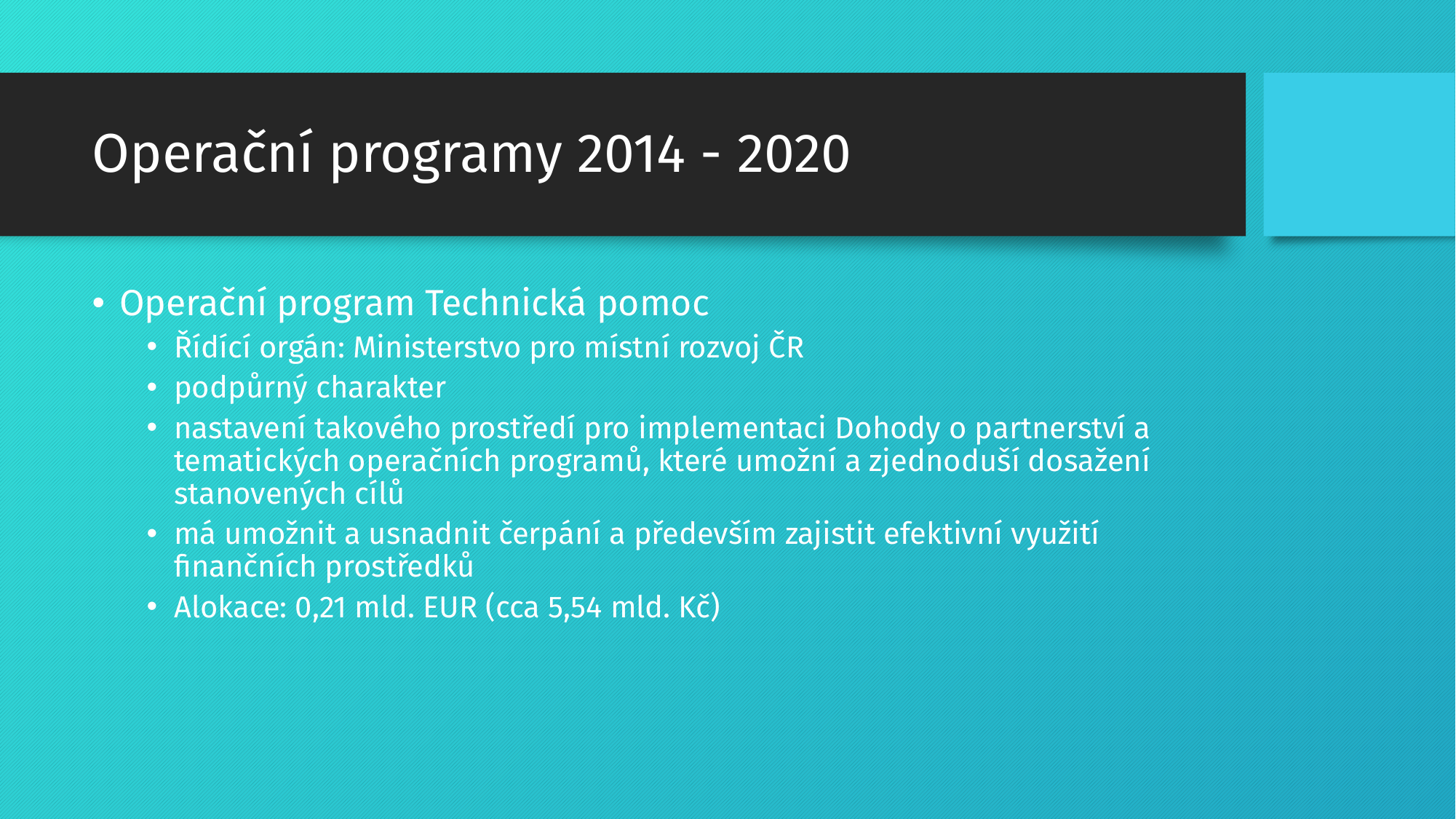

# Operační programy 2014 - 2020
Operační program Technická pomoc
Řídící orgán: Ministerstvo pro místní rozvoj ČR
podpůrný charakter
nastavení takového prostředí pro implementaci Dohody o partnerství a tematických operačních programů, které umožní a zjednoduší dosažení stanovených cílů
má umožnit a usnadnit čerpání a především zajistit efektivní využití finančních prostředků
Alokace: 0,21 mld. EUR (cca 5,54 mld. Kč)